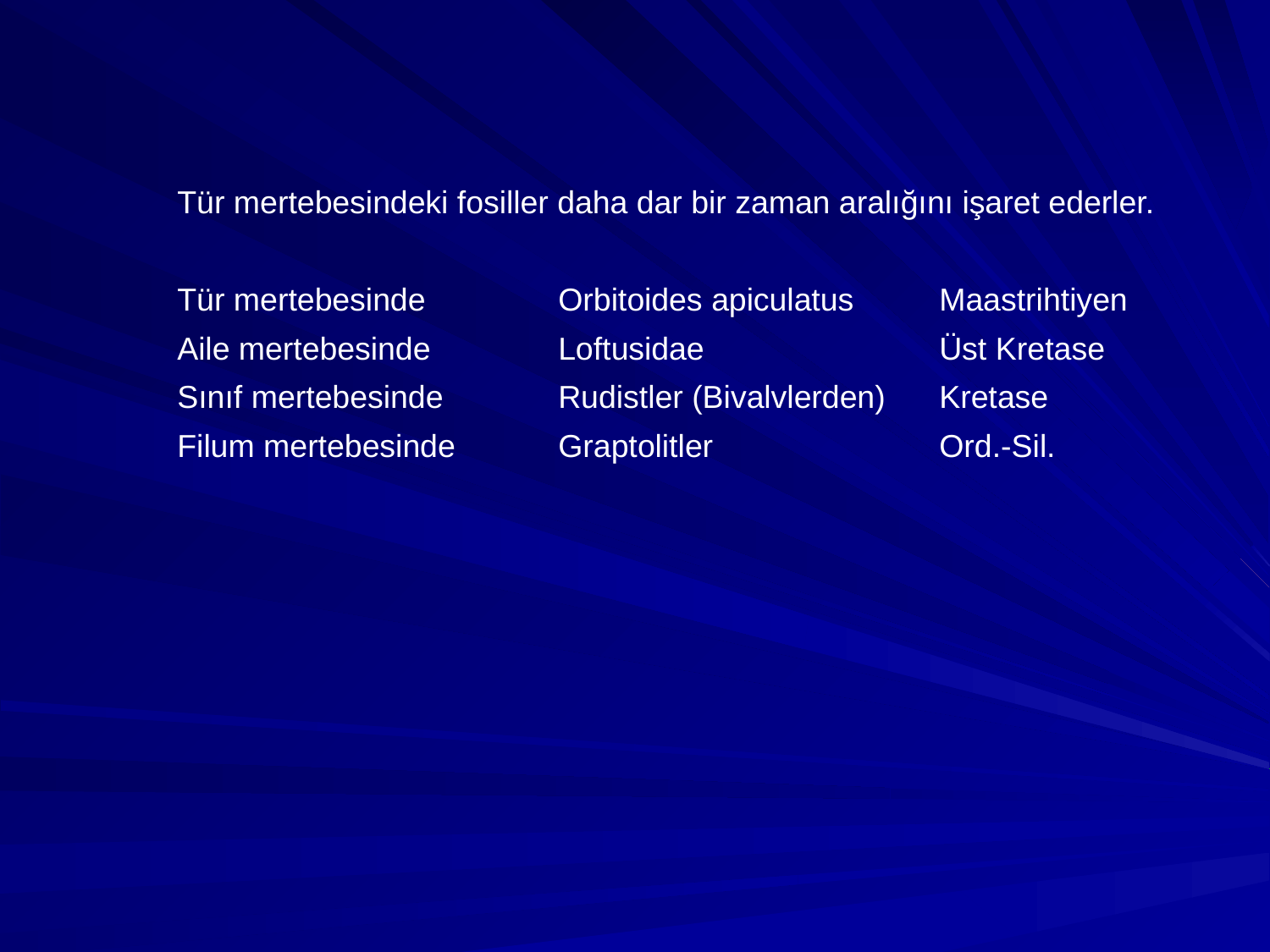

Tür mertebesindeki fosiller daha dar bir zaman aralığını işaret ederler.

Tür mertebesinde	    	Orbitoides apiculatus	Maastrihtiyen
Aile mertebesinde 	Loftusidae 		Üst Kretase
Sınıf mertebesinde 	Rudistler (Bivalvlerden)	Kretase
Filum mertebesinde 	Graptolitler		Ord.-Sil.